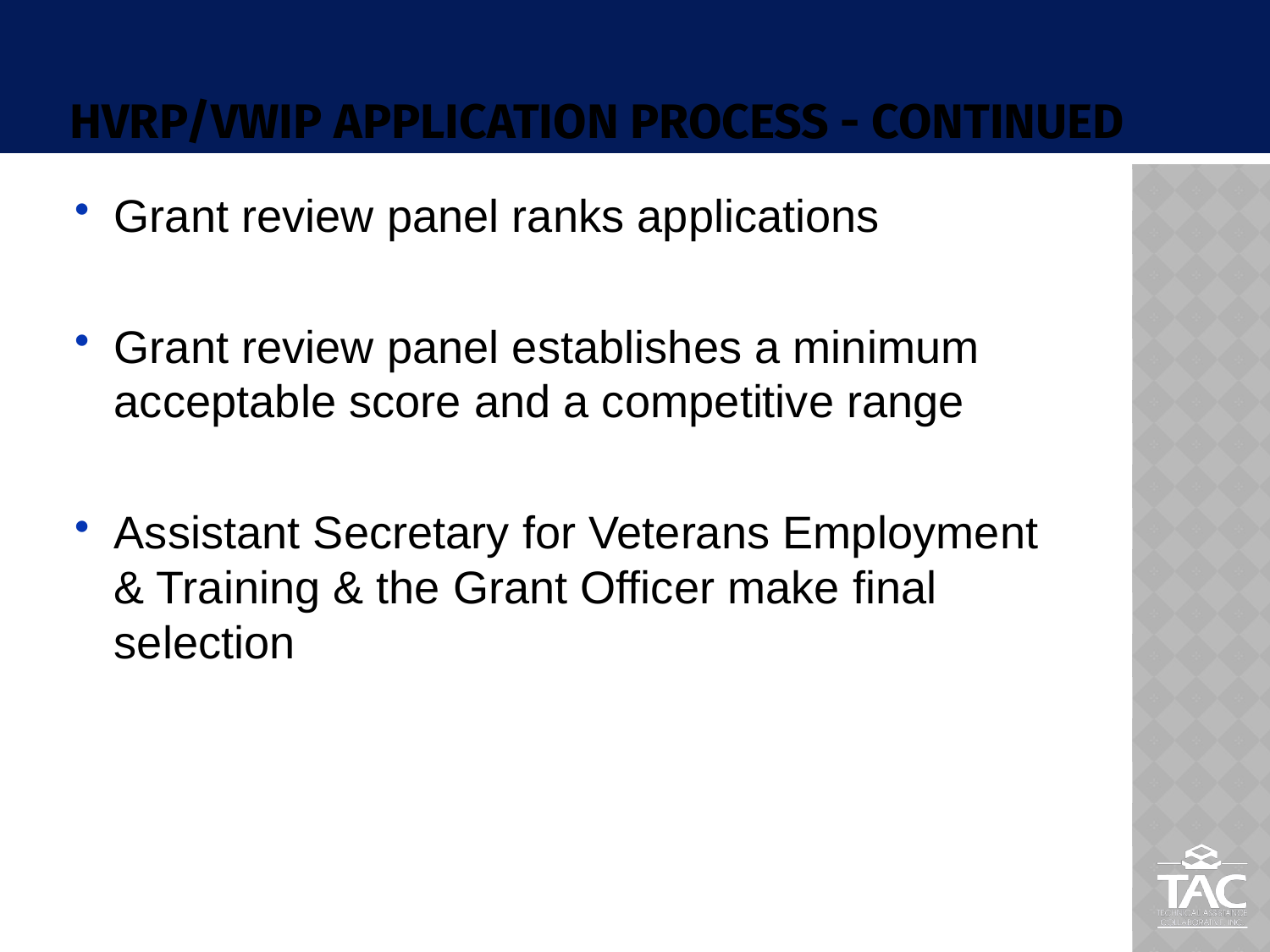

# Hvrp/vwip application process - continued
Grant review panel ranks applications

Grant review panel establishes a minimum acceptable score and a competitive range

Assistant Secretary for Veterans Employment & Training & the Grant Officer make final selection